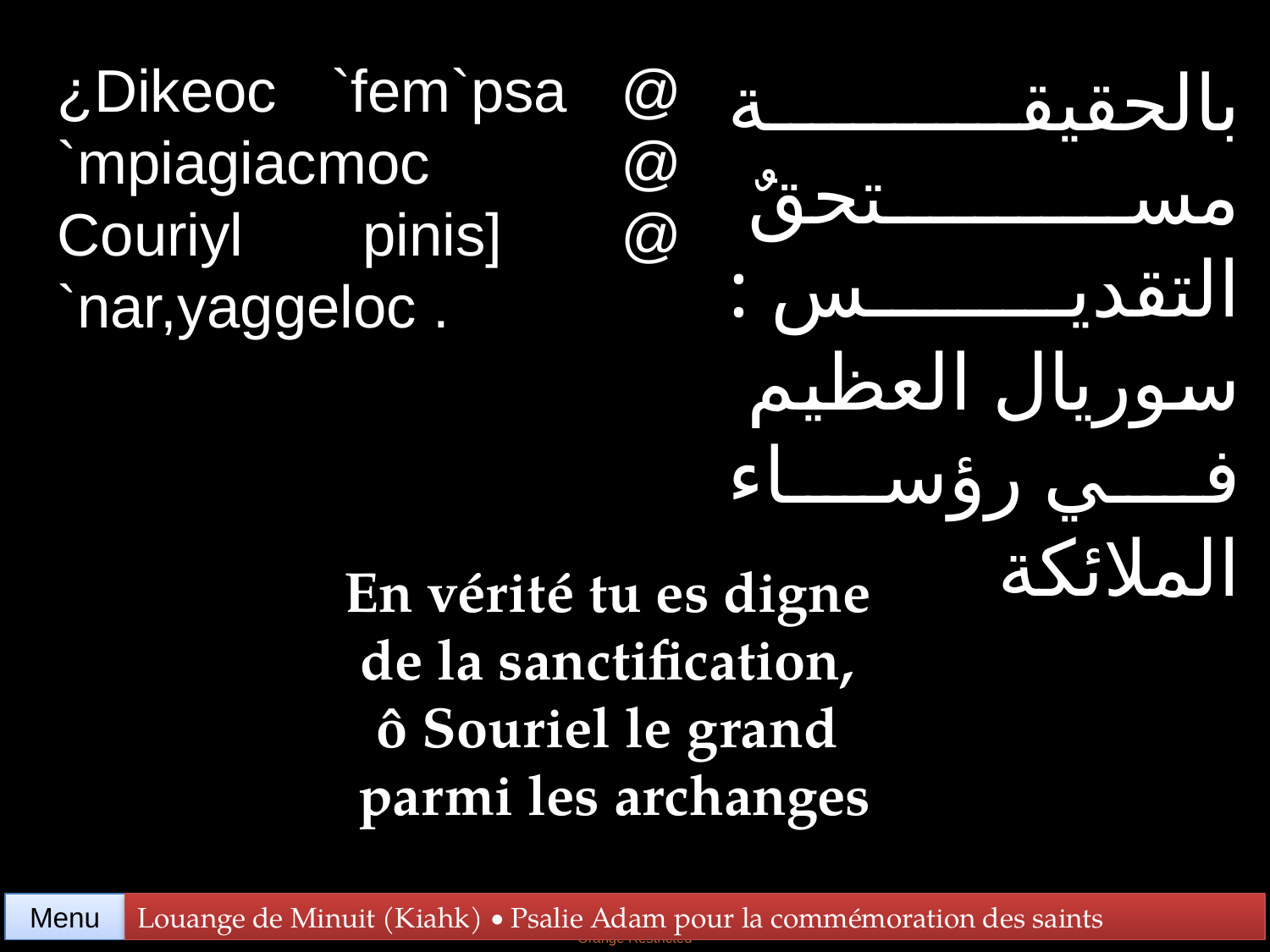

¿Dikeoc `fem`psa @ `mpiagiacmoc @ Couriyl pinis] @ `nar,yaggeloc .
بالحقيقة مستحقٌ  التقديس : سوريال العظيم  في رؤساء الملائكة
En vérité tu es digne
de la sanctification,
ô Souriel le grand
parmi les archanges
Menu
Louange de Minuit (Kiahk) • Psalie Adam pour la commémoration des saints